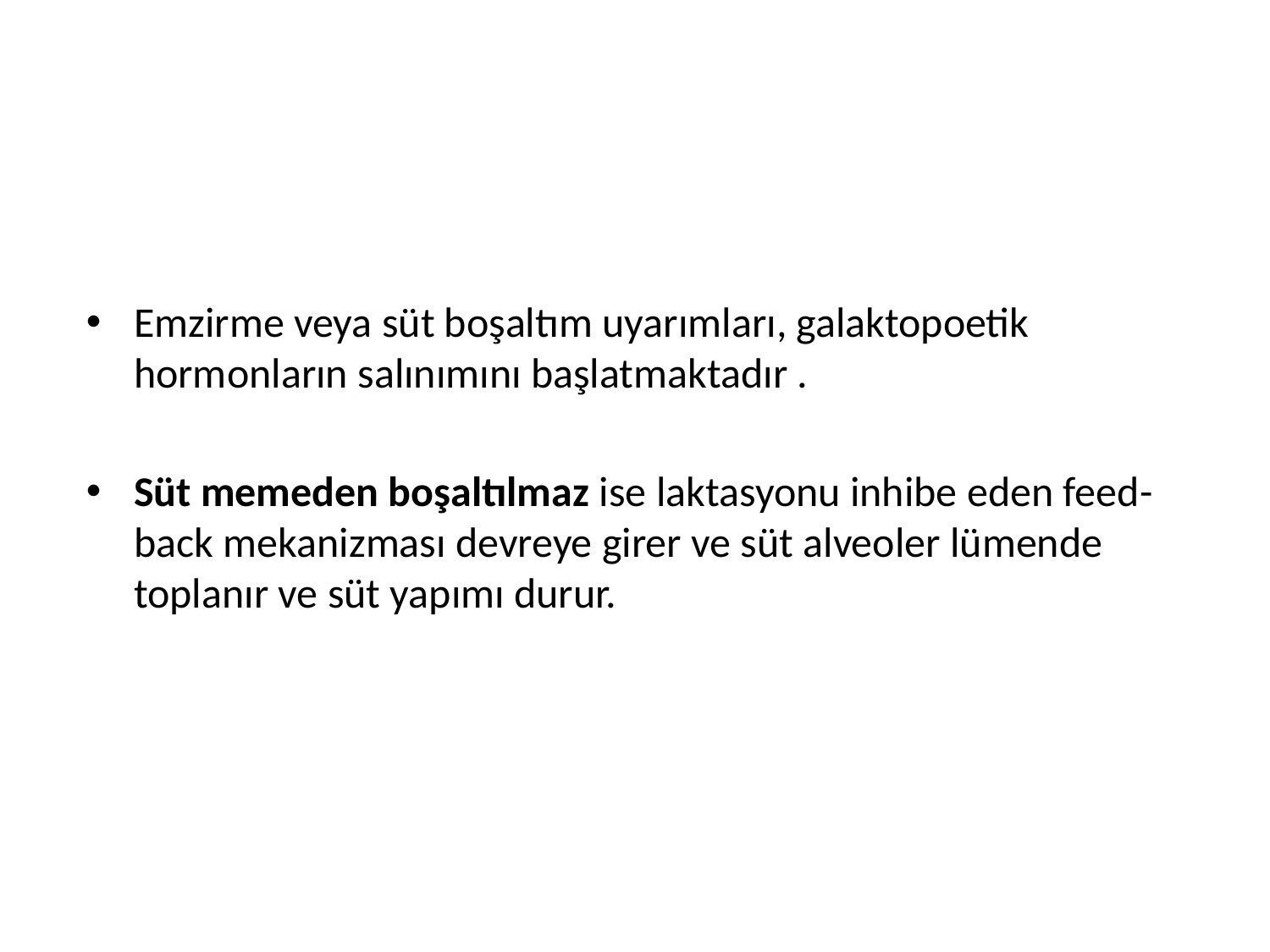

Emzirme veya süt boşaltım uyarımları, galaktopoetik hormonların salınımını başlatmaktadır .

Süt memeden boşaltılmaz ise laktasyonu inhibe eden feed-back mekanizması devreye girer ve süt alveoler lümende toplanır ve süt yapımı durur.